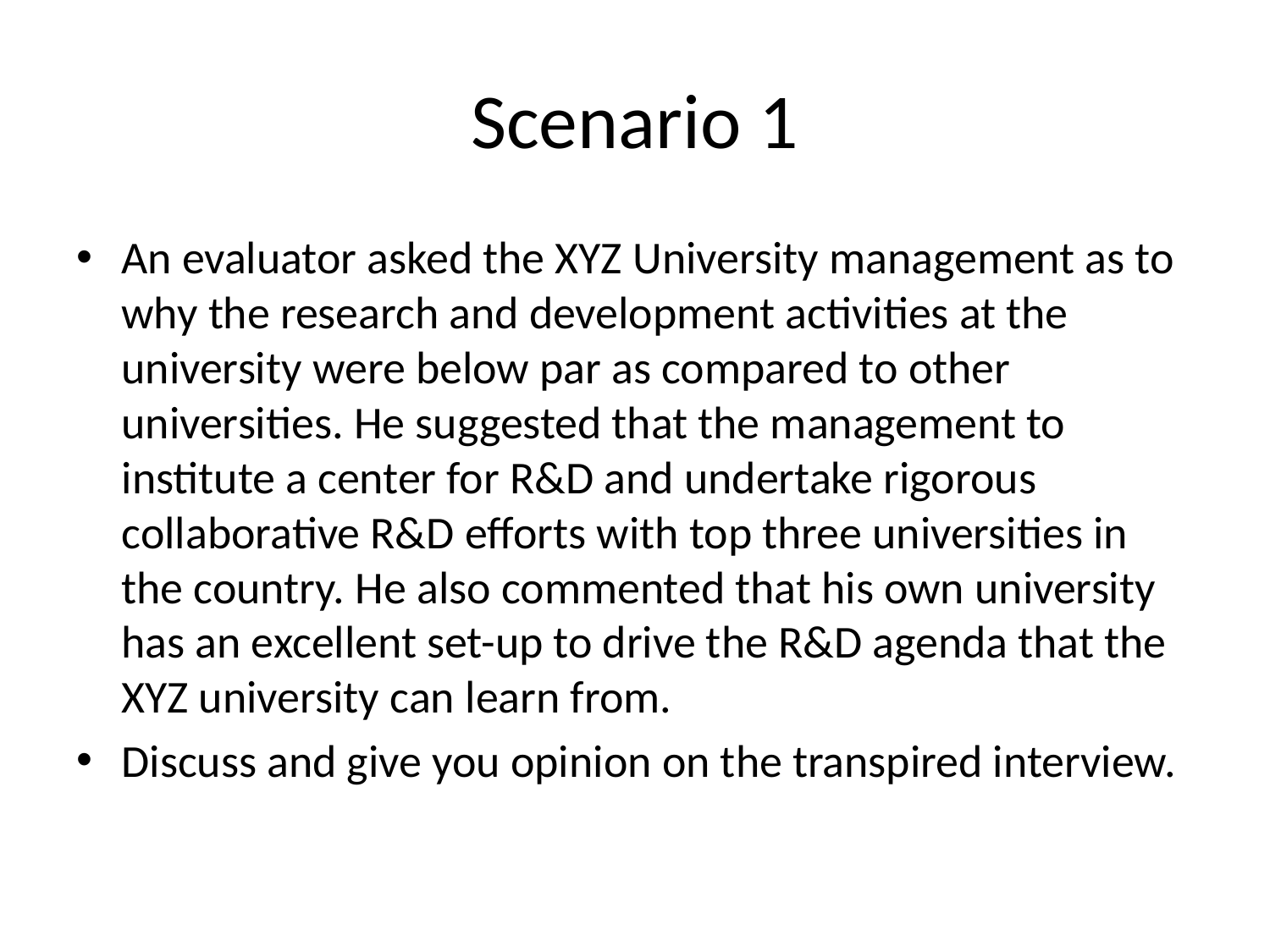

# Scenario 1
An evaluator asked the XYZ University management as to why the research and development activities at the university were below par as compared to other universities. He suggested that the management to institute a center for R&D and undertake rigorous collaborative R&D efforts with top three universities in the country. He also commented that his own university has an excellent set-up to drive the R&D agenda that the XYZ university can learn from.
Discuss and give you opinion on the transpired interview.